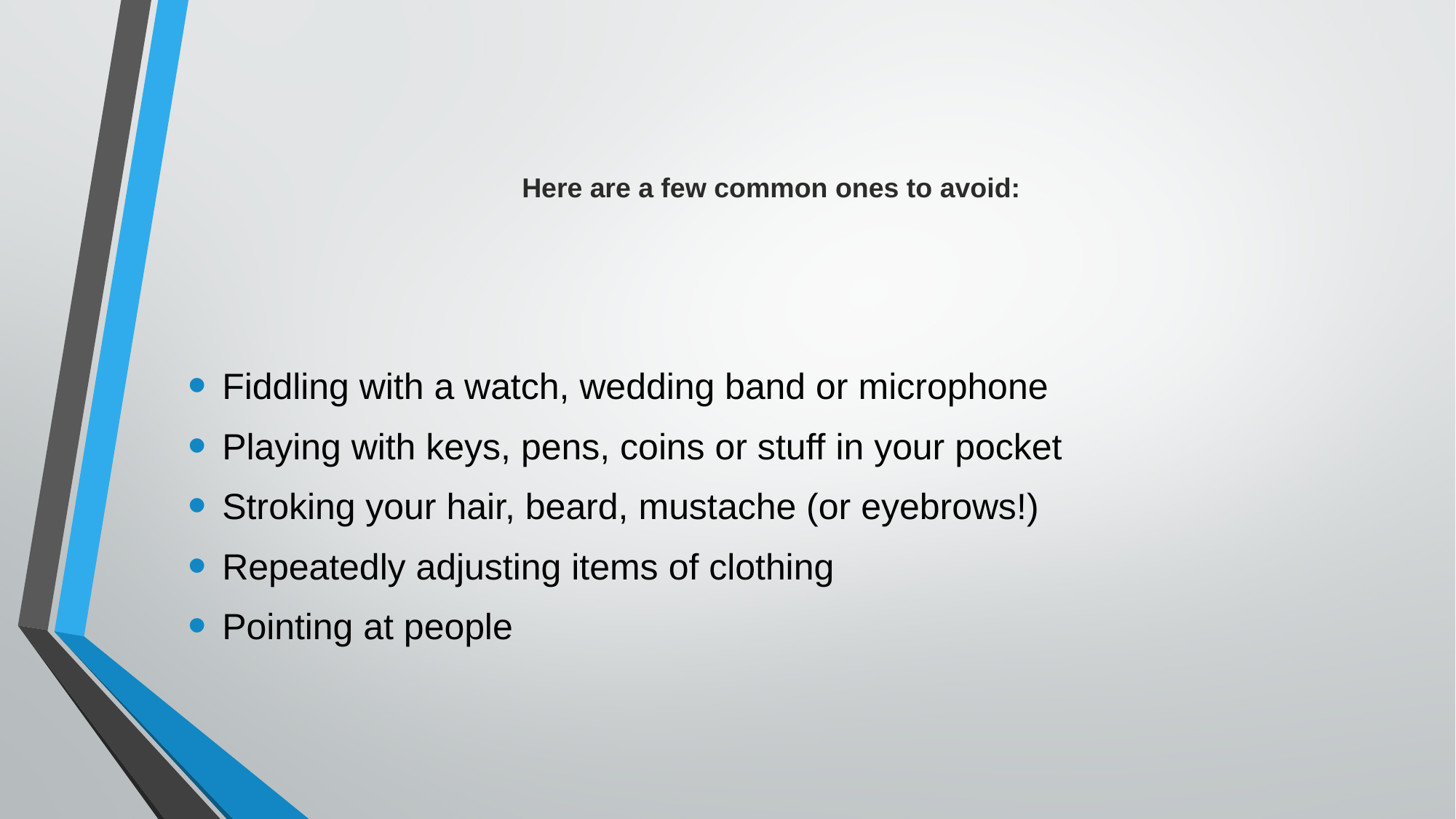

# Here are a few common ones to avoid:
Fiddling with a watch, wedding band or microphone
Playing with keys, pens, coins or stuff in your pocket
Stroking your hair, beard, mustache (or eyebrows!)
Repeatedly adjusting items of clothing
Pointing at people